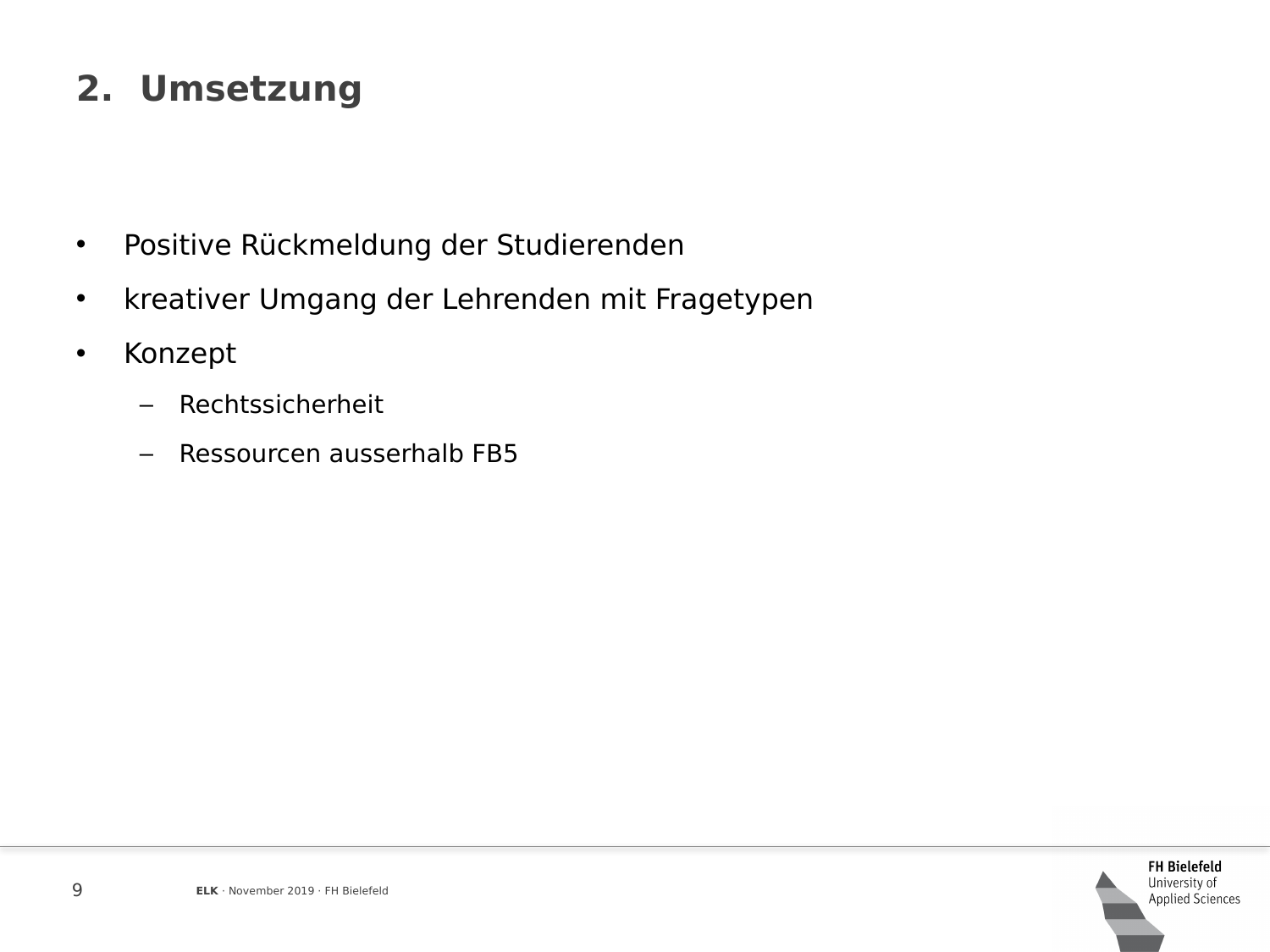

# Umsetzung

Positive Rückmeldung der Studierenden
kreativer Umgang der Lehrenden mit Fragetypen
Konzept
Rechtssicherheit
Ressourcen ausserhalb FB5